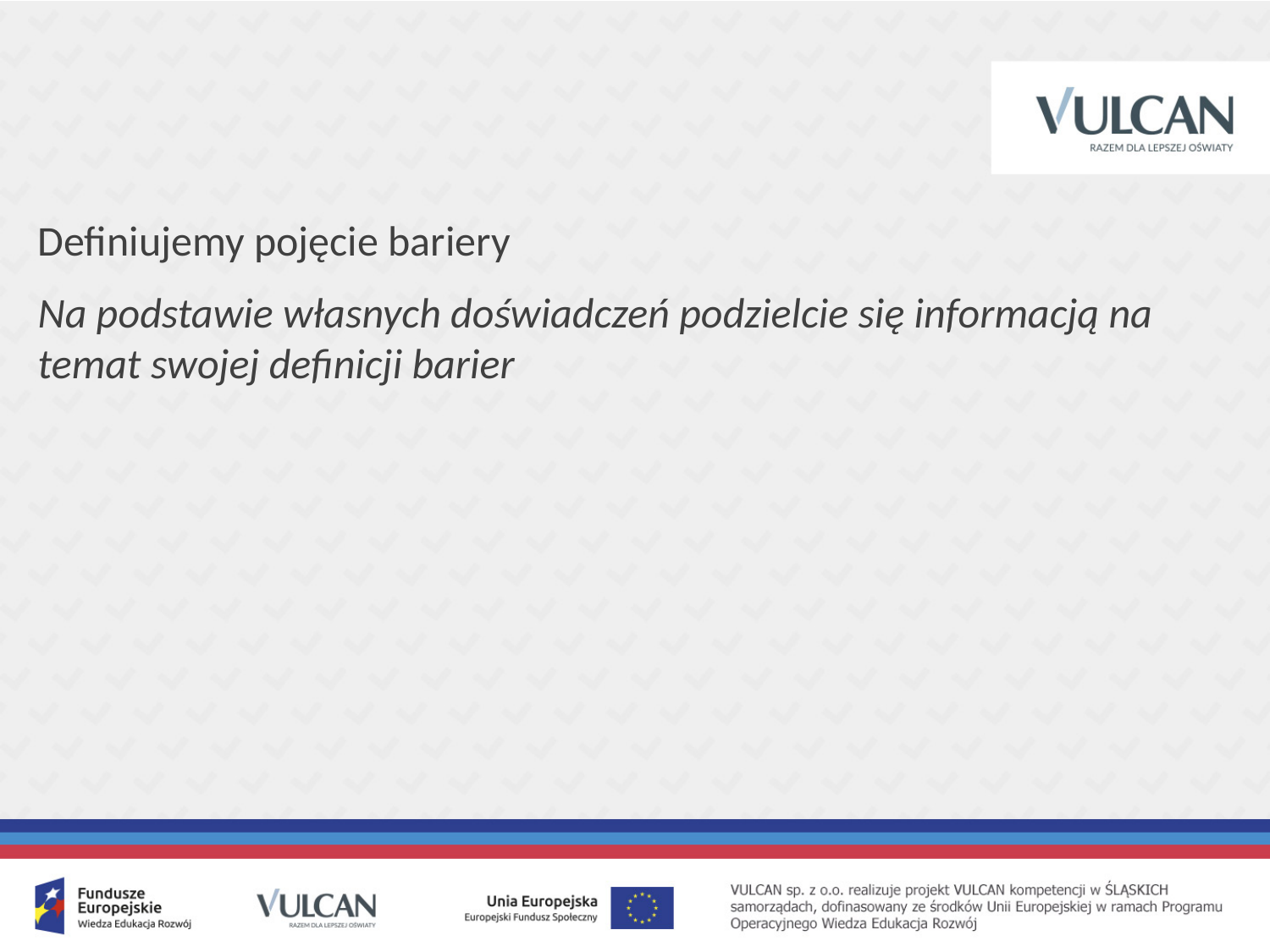

#

Definiujemy pojęcie bariery

Na podstawie własnych doświadczeń podzielcie się informacją na temat swojej definicji barier